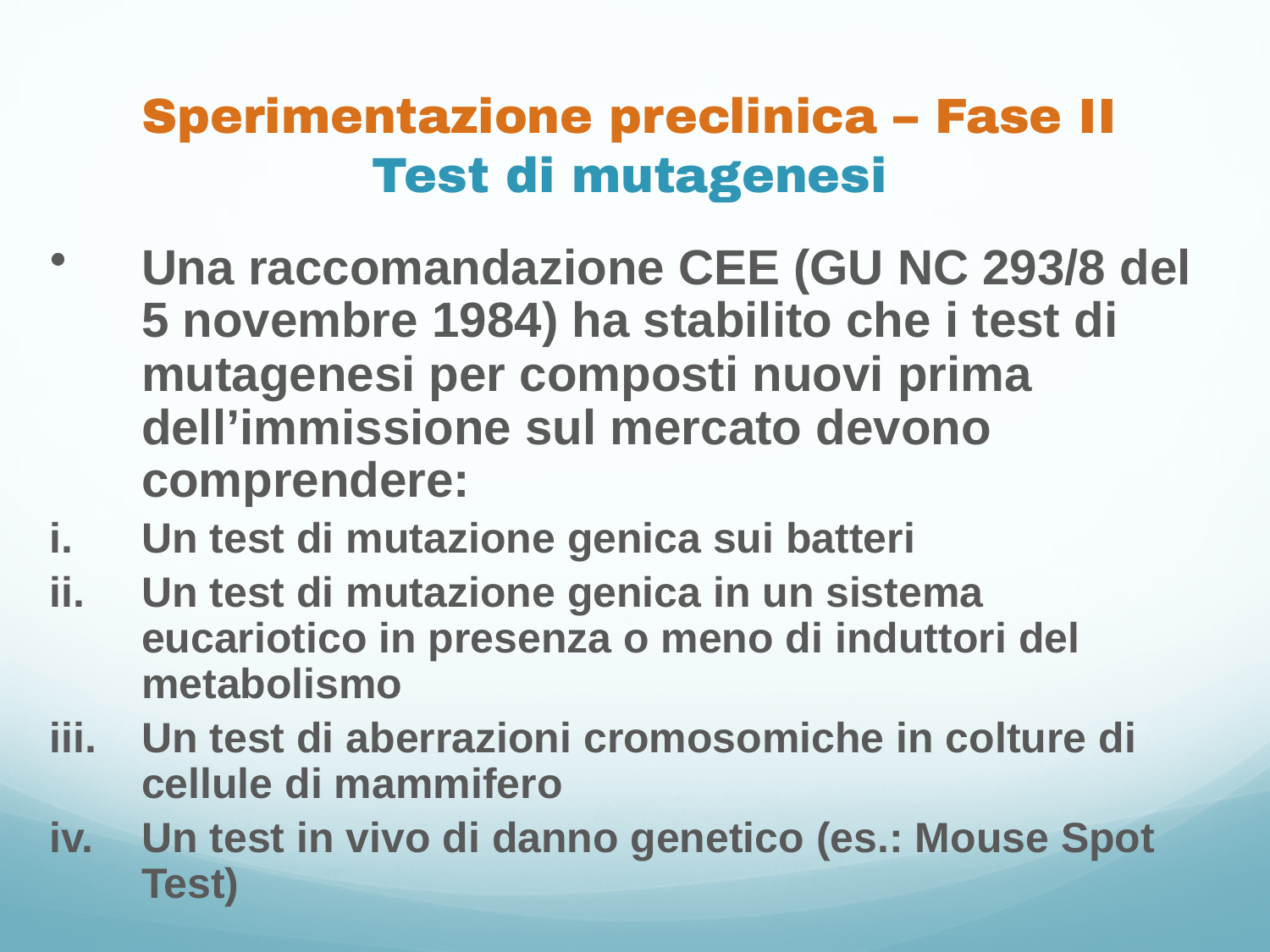

Sperimentazione preclinica – Fase II
Test di mutagenesi
Una raccomandazione CEE (GU NC 293/8 del 5 novembre 1984) ha stabilito che i test di mutagenesi per composti nuovi prima dell’immissione sul mercato devono comprendere:
Un test di mutazione genica sui batteri
Un test di mutazione genica in un sistema eucariotico in presenza o meno di induttori del metabolismo
Un test di aberrazioni cromosomiche in colture di cellule di mammifero
Un test in vivo di danno genetico (es.: Mouse Spot Test)